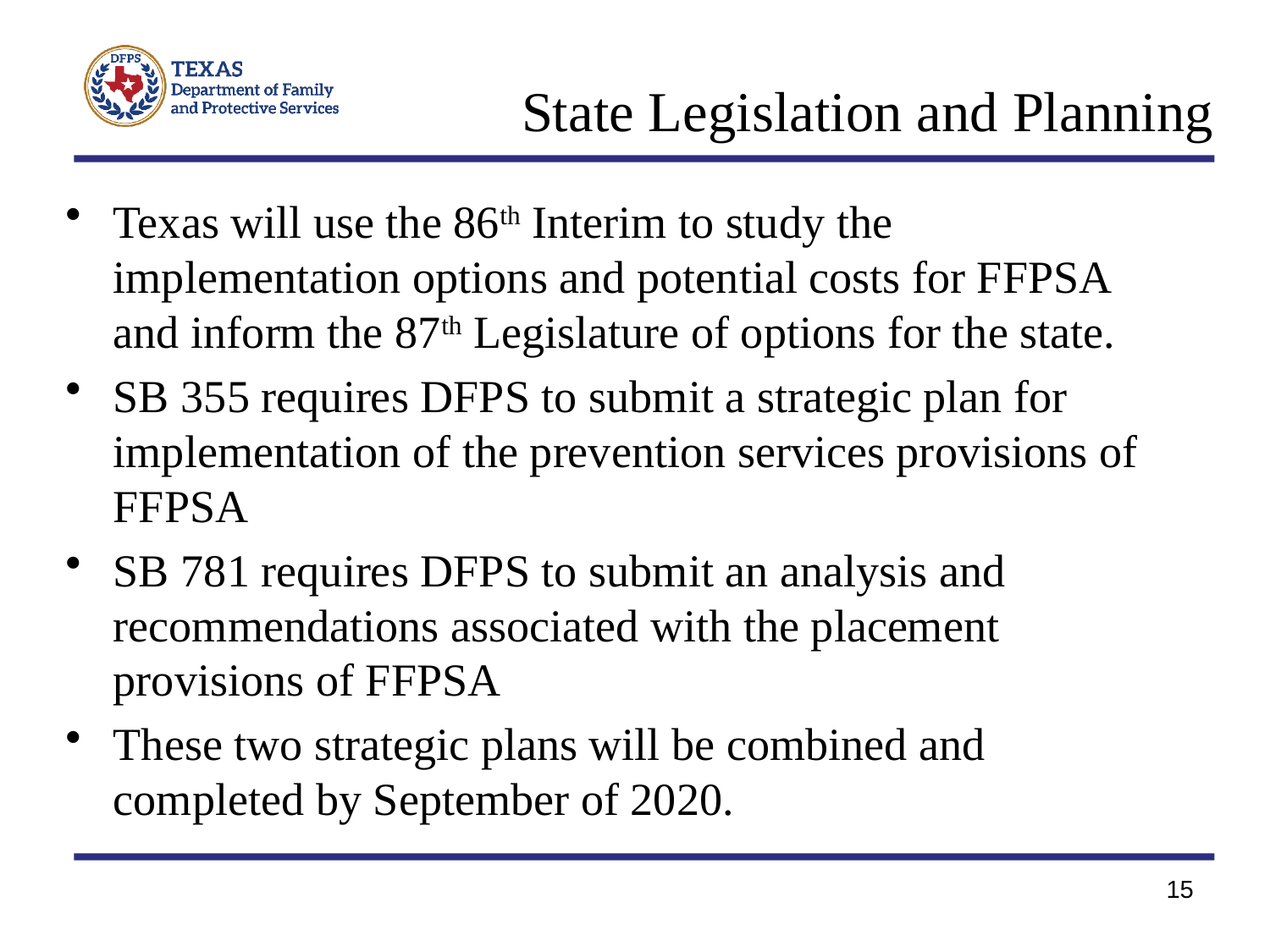

# State Legislation and Planning
Texas will use the 86th Interim to study the implementation options and potential costs for FFPSA and inform the 87th Legislature of options for the state.
SB 355 requires DFPS to submit a strategic plan for implementation of the prevention services provisions of FFPSA
SB 781 requires DFPS to submit an analysis and recommendations associated with the placement provisions of FFPSA
These two strategic plans will be combined and completed by September of 2020.

15